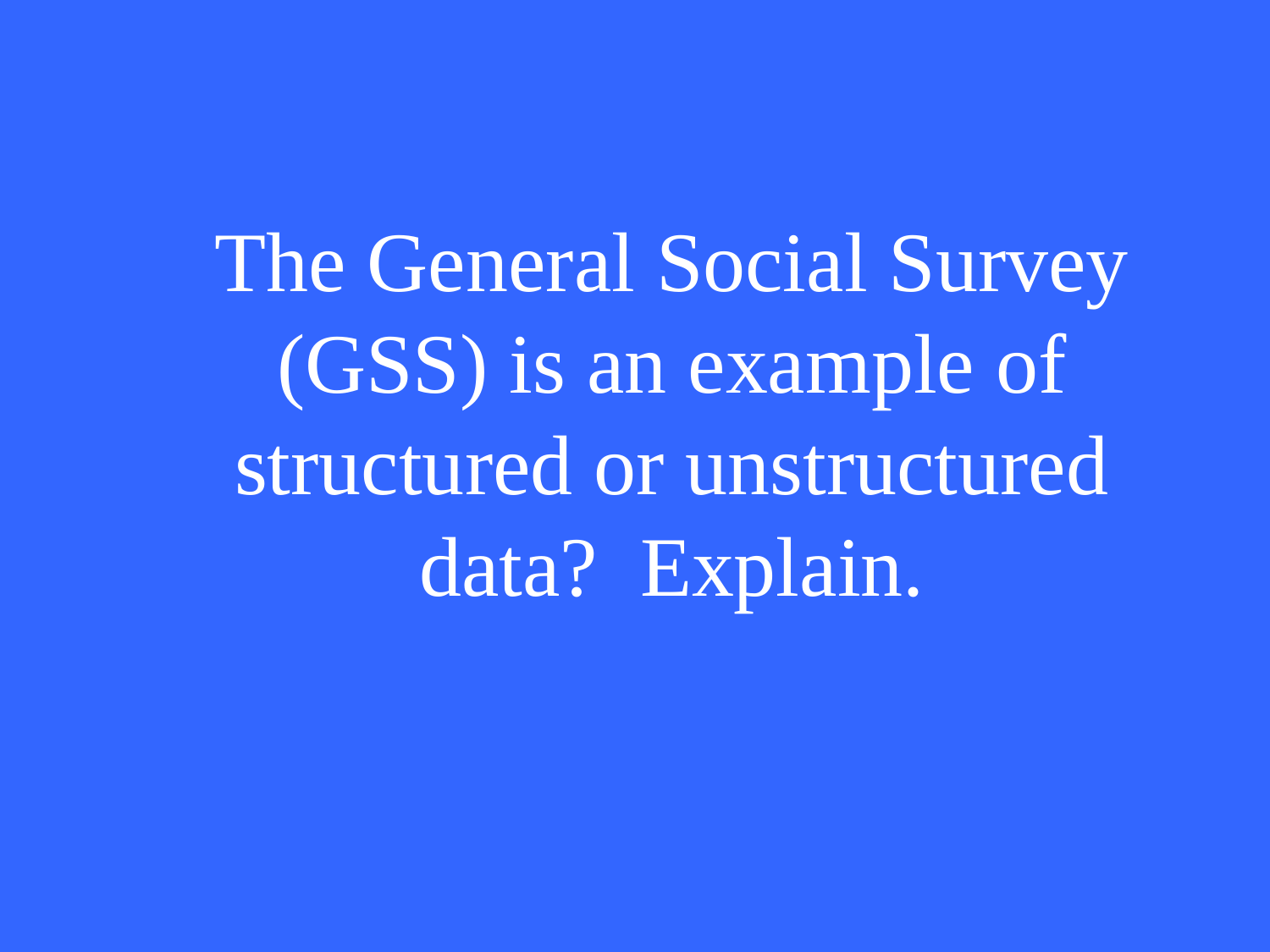

The General Social Survey (GSS) is an example of structured or unstructured data?  Explain.